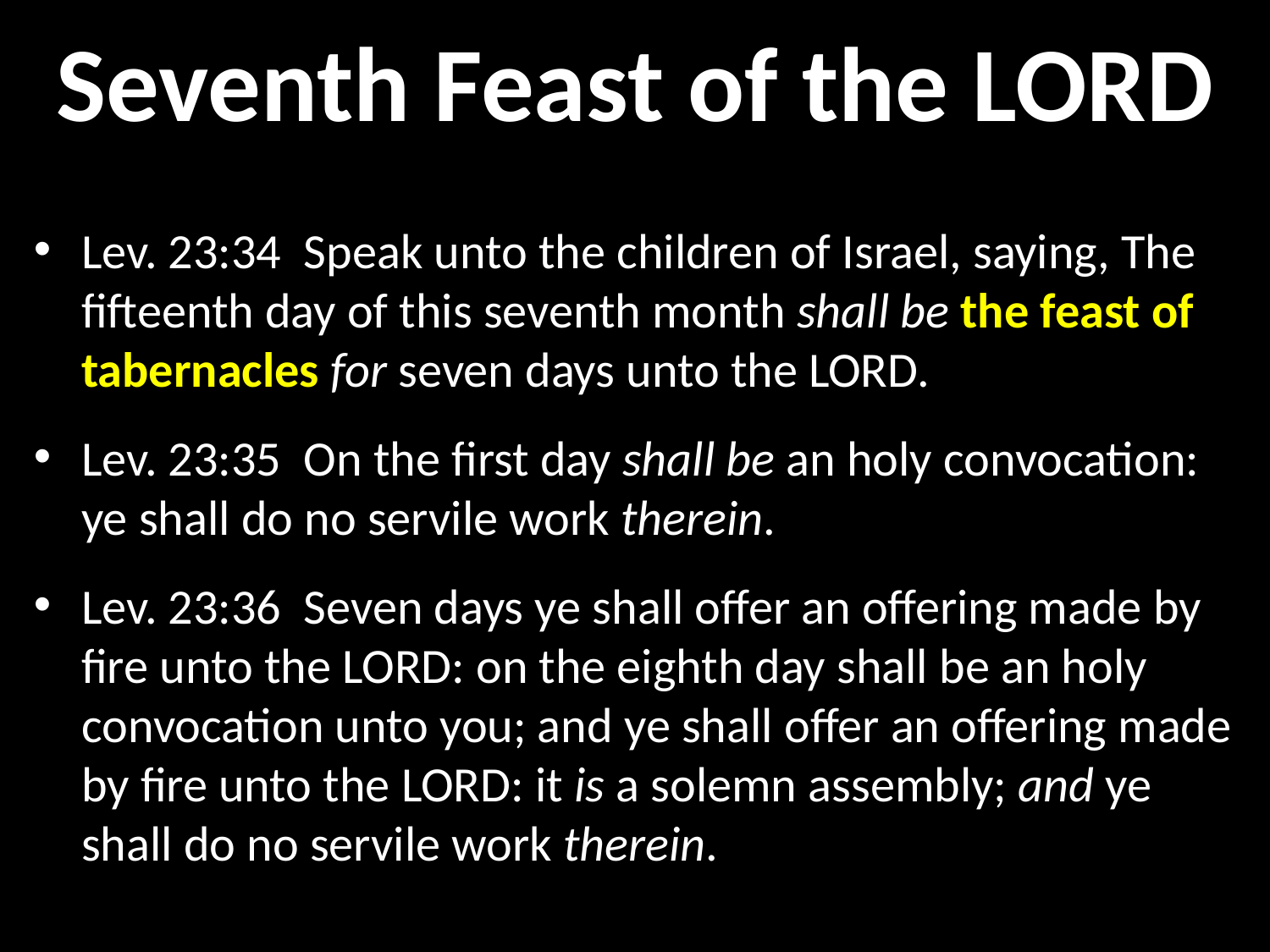

# Seventh Feast of the LORD
Lev. 23:34  Speak unto the children of Israel, saying, The fifteenth day of this seventh month shall be the feast of tabernacles for seven days unto the LORD.

Lev. 23:35  On the first day shall be an holy convocation: ye shall do no servile work therein.

Lev. 23:36  Seven days ye shall offer an offering made by fire unto the LORD: on the eighth day shall be an holy convocation unto you; and ye shall offer an offering made by fire unto the LORD: it is a solemn assembly; and ye shall do no servile work therein.